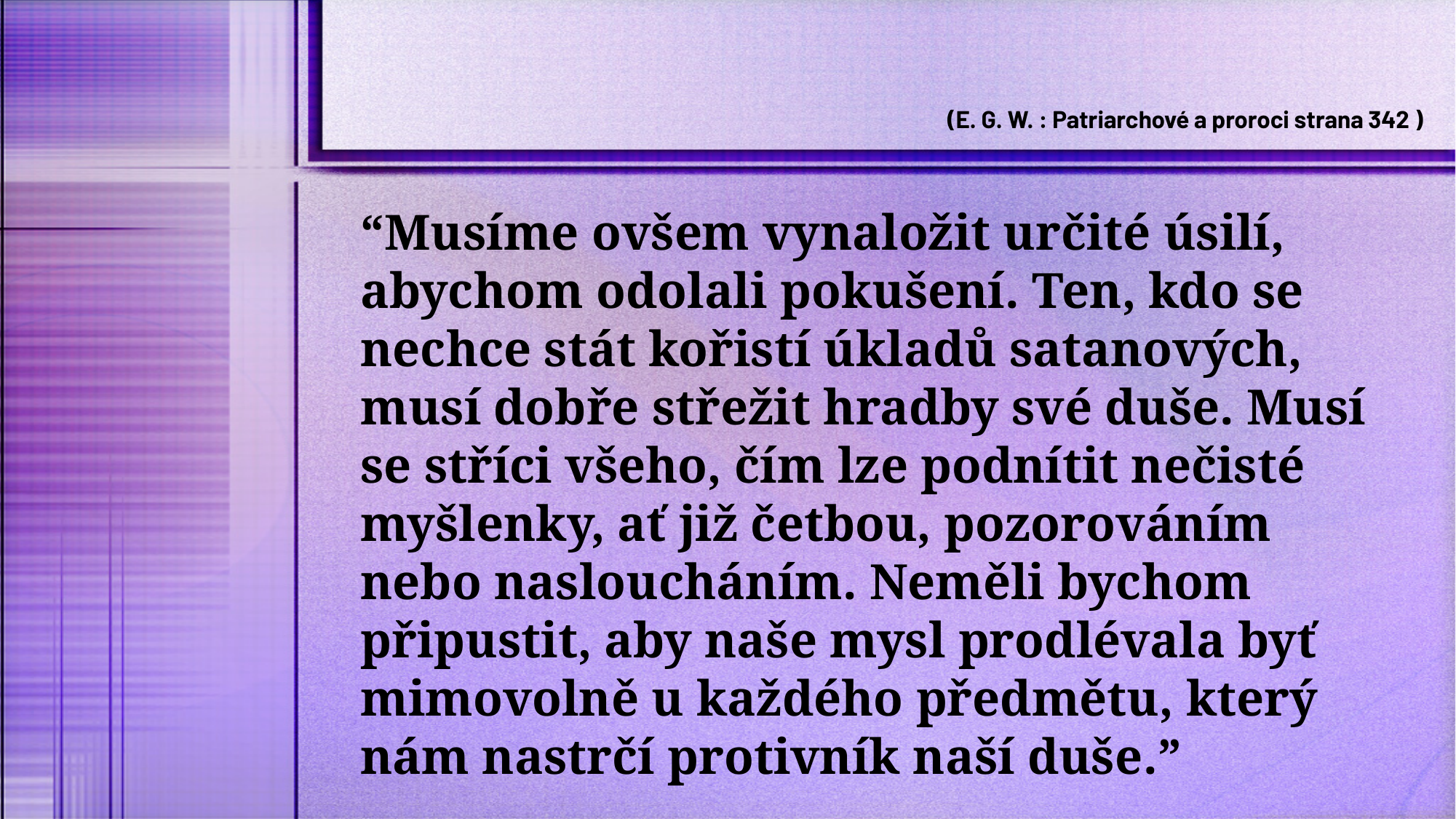

(E. G. W. : Patriarchové a proroci strana 342 )
“Musíme ovšem vynaložit určité úsilí, abychom odolali pokušení. Ten, kdo se nechce stát kořistí úkladů satanových, musí dobře střežit hradby své duše. Musí se stříci všeho, čím lze podnítit nečisté myšlenky, ať již četbou, pozorováním nebo nasloucháním. Neměli bychom připustit, aby naše mysl prodlévala byť mimovolně u každého předmětu, který nám nastrčí protivník naší duše.”